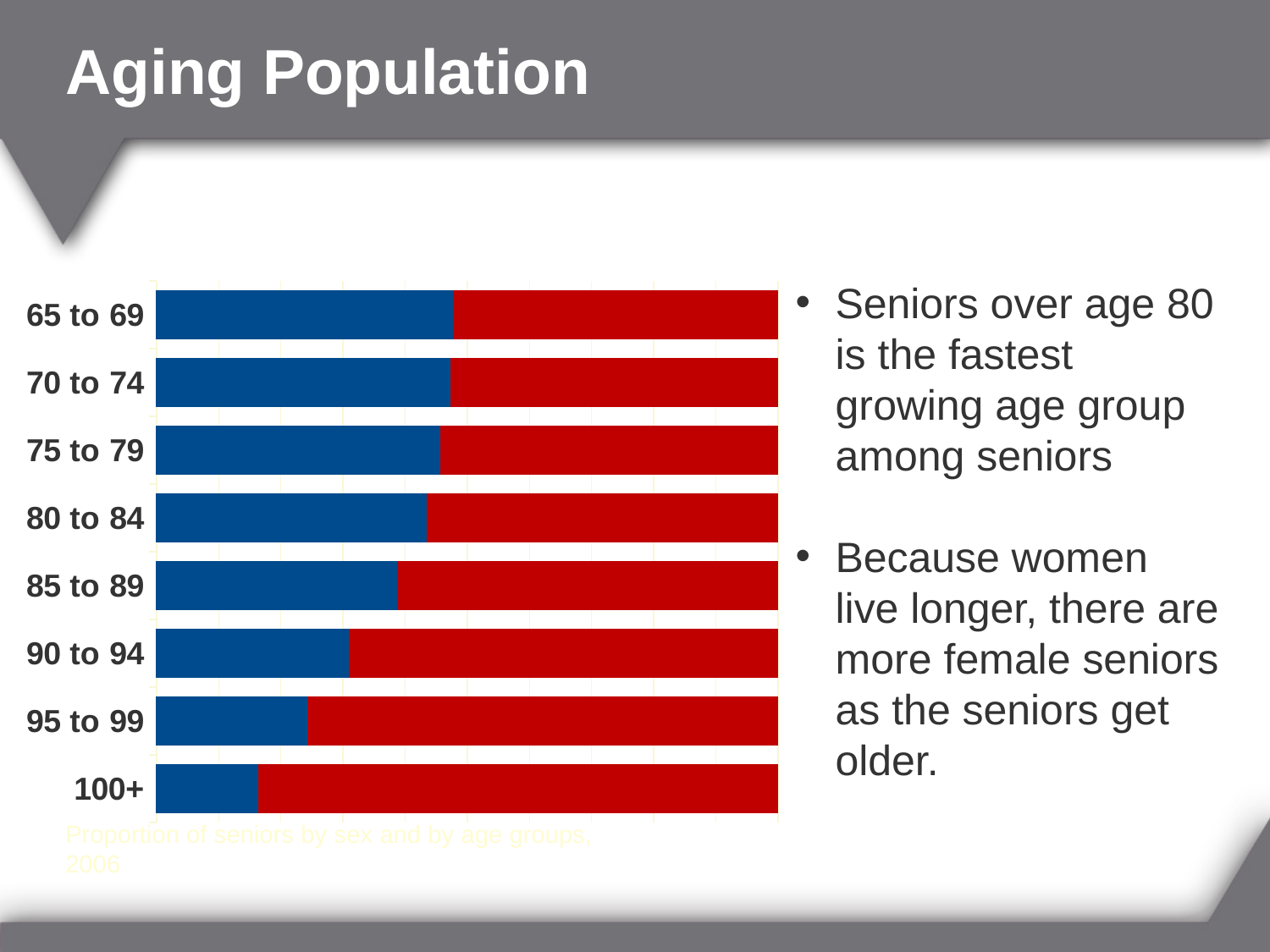

# Aging Population

### Chart

| Category | Series 1 | Series 2 |
|---|---|---|
| 100+ | 495.0 | 2520.0 |
| 95 to 99 | 5150.0 | 16060.0 |
| 90 to 94 | 27400.0 | 60990.0 |
| 85 to 89 | 73045.0 | 115425.0 |
| 80 to 84 | 126825.0 | 164360.0 |
| 75 to 79 | 179810.0 | 213195.0 |
| 70 to 74 | 250455.0 | 278185.0 |
| 65 to 69 | 352475.0 | 385270.0 |
Seniors over age 80 is the fastest growing age group among seniors

Because women live longer, there are more female seniors as the seniors get older.

Proportion of seniors by sex and by age groups, 2006